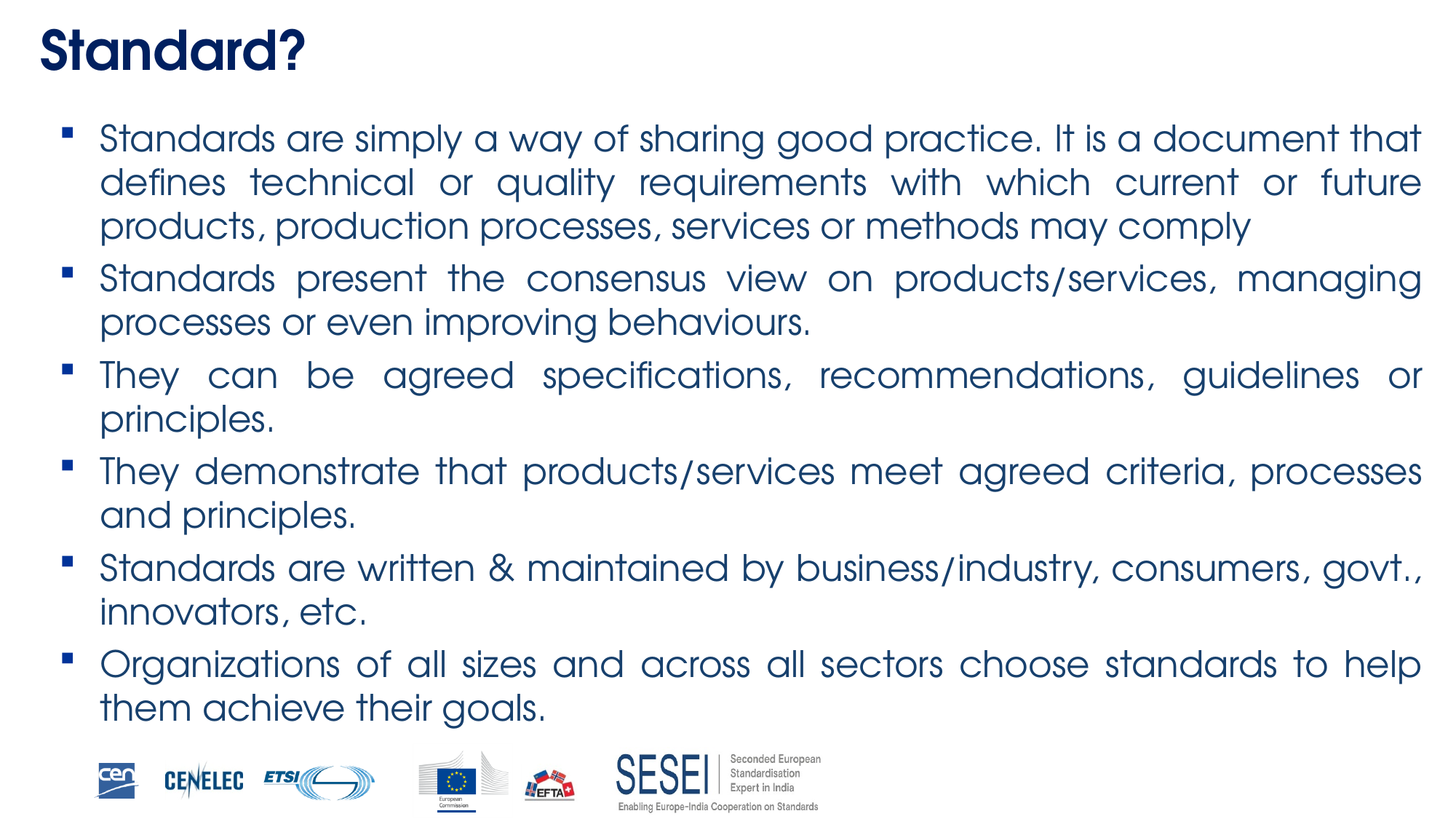

# Standard?
Standards are simply a way of sharing good practice. It is a document that defines technical or quality requirements with which current or future products, production processes, services or methods may comply
Standards present the consensus view on products/services, managing processes or even improving behaviours.
They can be agreed specifications, recommendations, guidelines or principles.
They demonstrate that products/services meet agreed criteria, processes and principles.
Standards are written & maintained by business/industry, consumers, govt., innovators, etc.
Organizations of all sizes and across all sectors choose standards to help them achieve their goals.